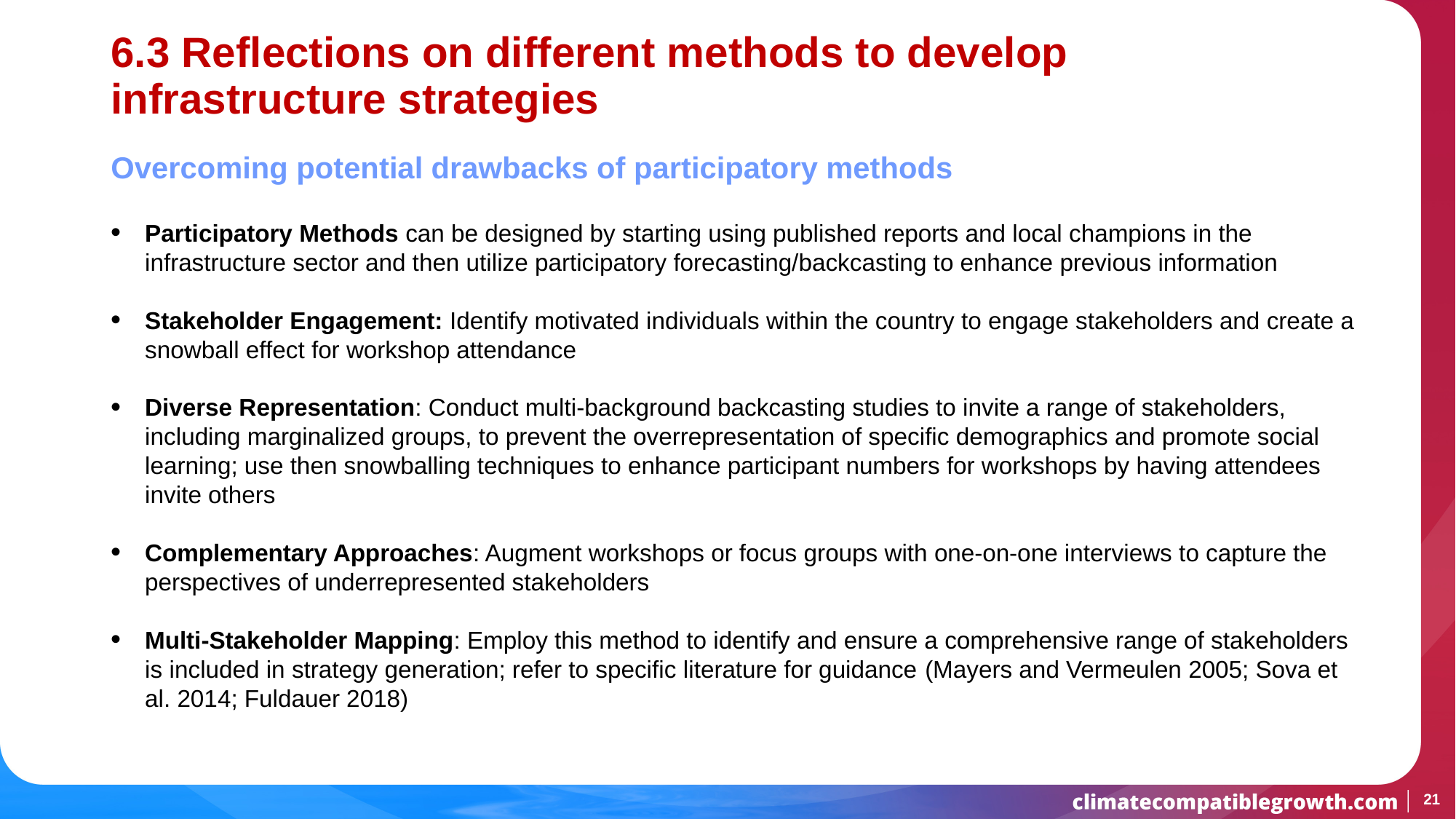

# 6.3 Reflections on different methods to develop infrastructure strategies
Overcoming potential drawbacks of participatory methods
Participatory Methods can be designed by starting using published reports and local champions in the infrastructure sector and then utilize participatory forecasting/backcasting to enhance previous information

Stakeholder Engagement: Identify motivated individuals within the country to engage stakeholders and create a snowball effect for workshop attendance

Diverse Representation: Conduct multi-background backcasting studies to invite a range of stakeholders, including marginalized groups, to prevent the overrepresentation of specific demographics and promote social learning; use then snowballing techniques to enhance participant numbers for workshops by having attendees invite others

Complementary Approaches: Augment workshops or focus groups with one-on-one interviews to capture the perspectives of underrepresented stakeholders

Multi-Stakeholder Mapping: Employ this method to identify and ensure a comprehensive range of stakeholders is included in strategy generation; refer to specific literature for guidance (Mayers and Vermeulen 2005; Sova et al. 2014; Fuldauer 2018)
21